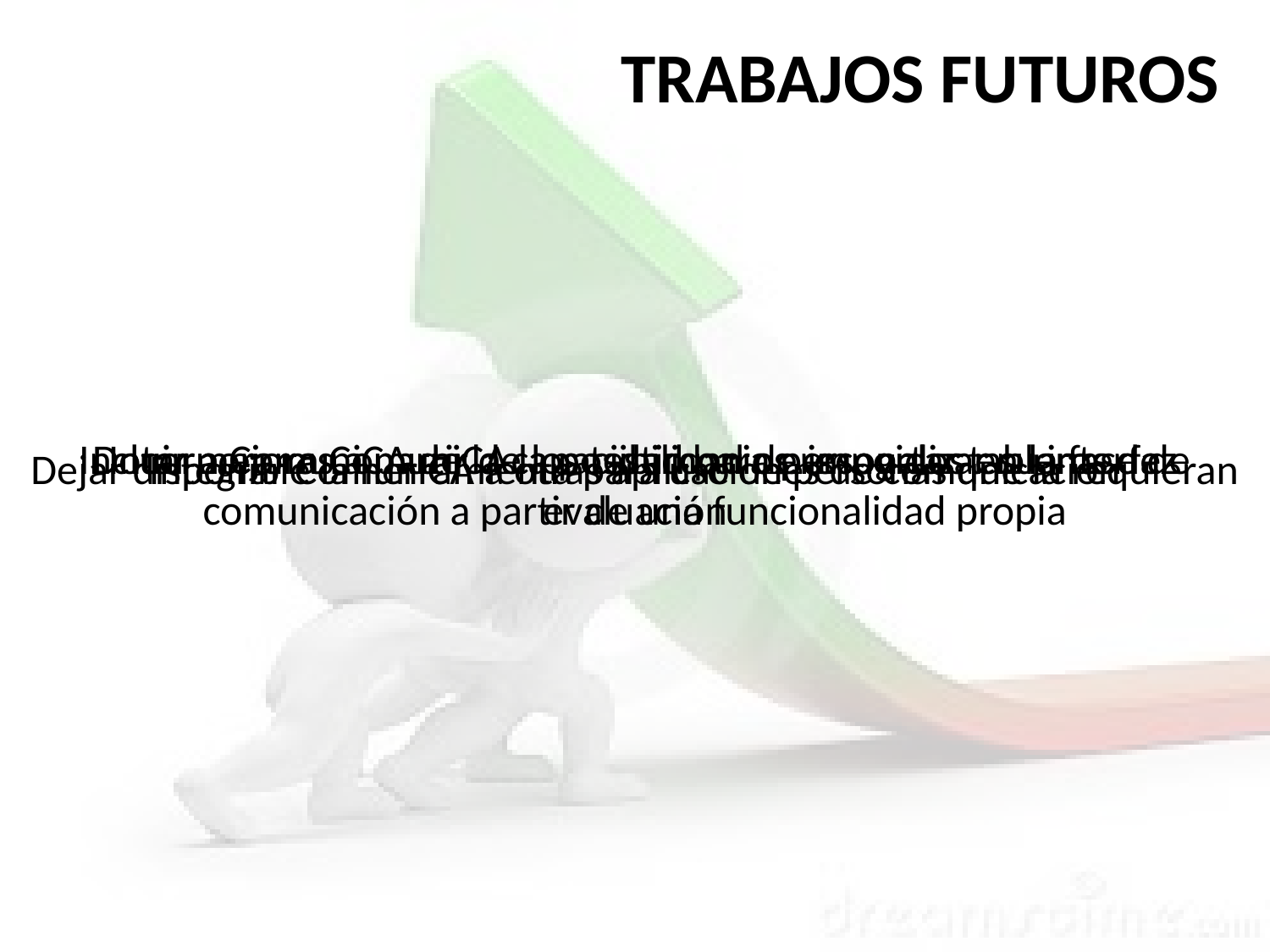

TRABAJOS FUTUROS

Dotar a ComuniCA de la capacidad para personalizar su interfaz

Incluir mejoras a partir de los testimonios recogidos en la fase de evaluación

Incorporar a ComuniCA la posibilidad de importar tableros de comunicación a partir de una funcionalidad propia

Integrar ComuniCA a otras aplicaciones de comunicación

Dejar disponible la herramienta para uso de personas que la requieran